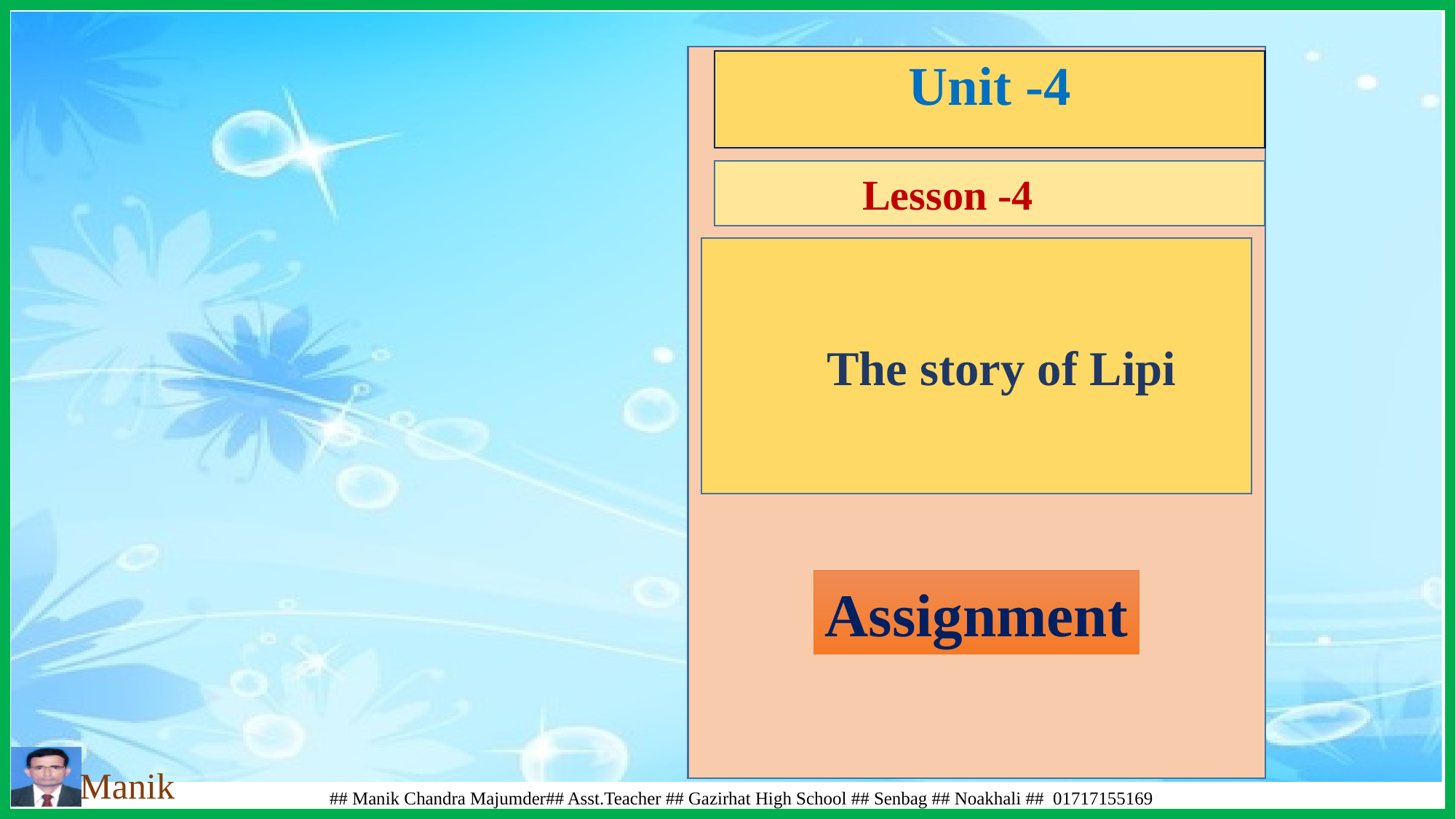

Unit -4

             Lesson -4
               The story of Lipi
Assignment